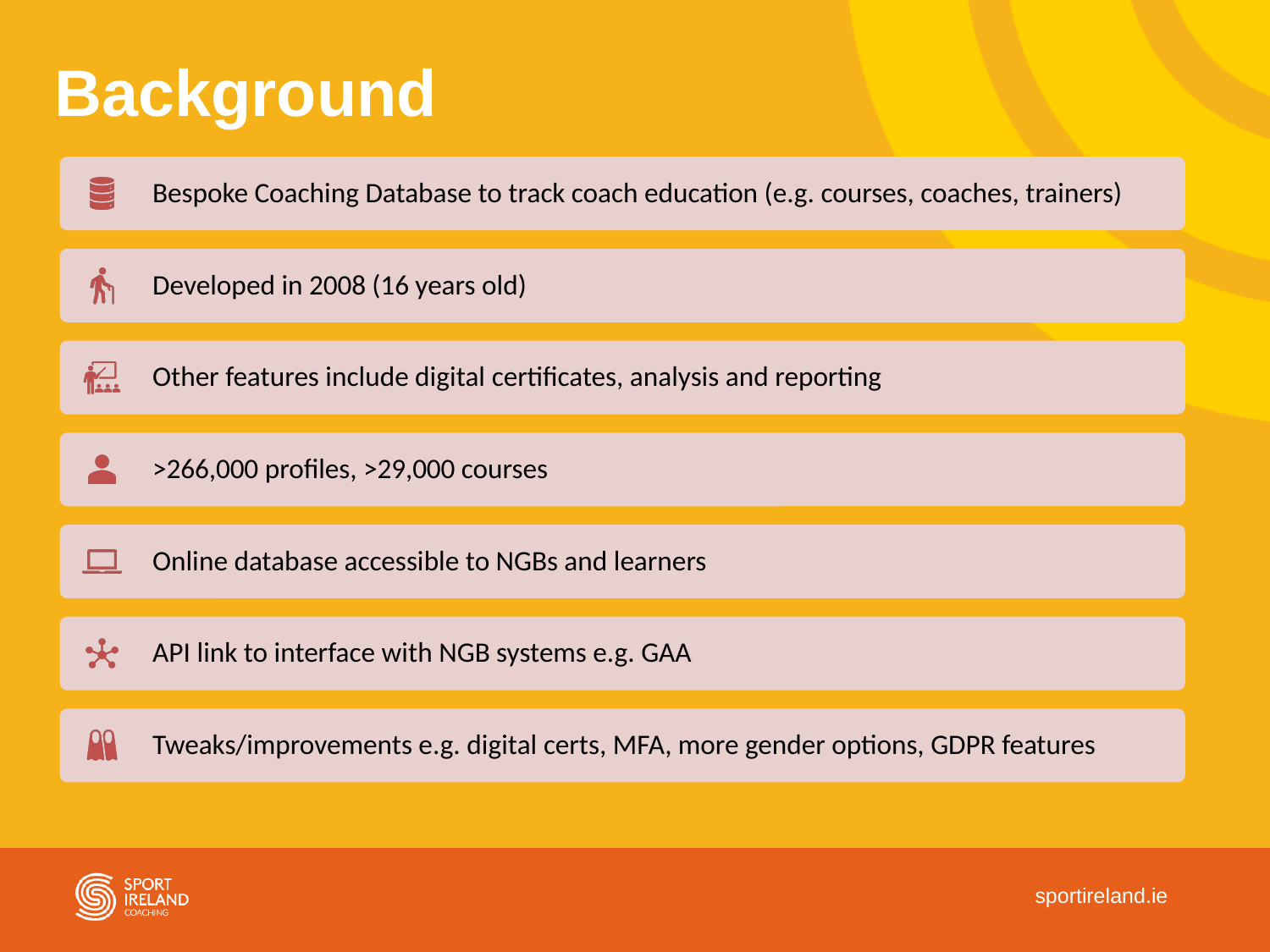

# Background
Bespoke Coaching Database to track coach education (e.g. courses, coaches, trainers)
Developed in 2008 (16 years old)
Other features include digital certificates, analysis and reporting
>266,000 profiles, >29,000 courses
Online database accessible to NGBs and learners
API link to interface with NGB systems e.g. GAA
Tweaks/improvements e.g. digital certs, MFA, more gender options, GDPR features